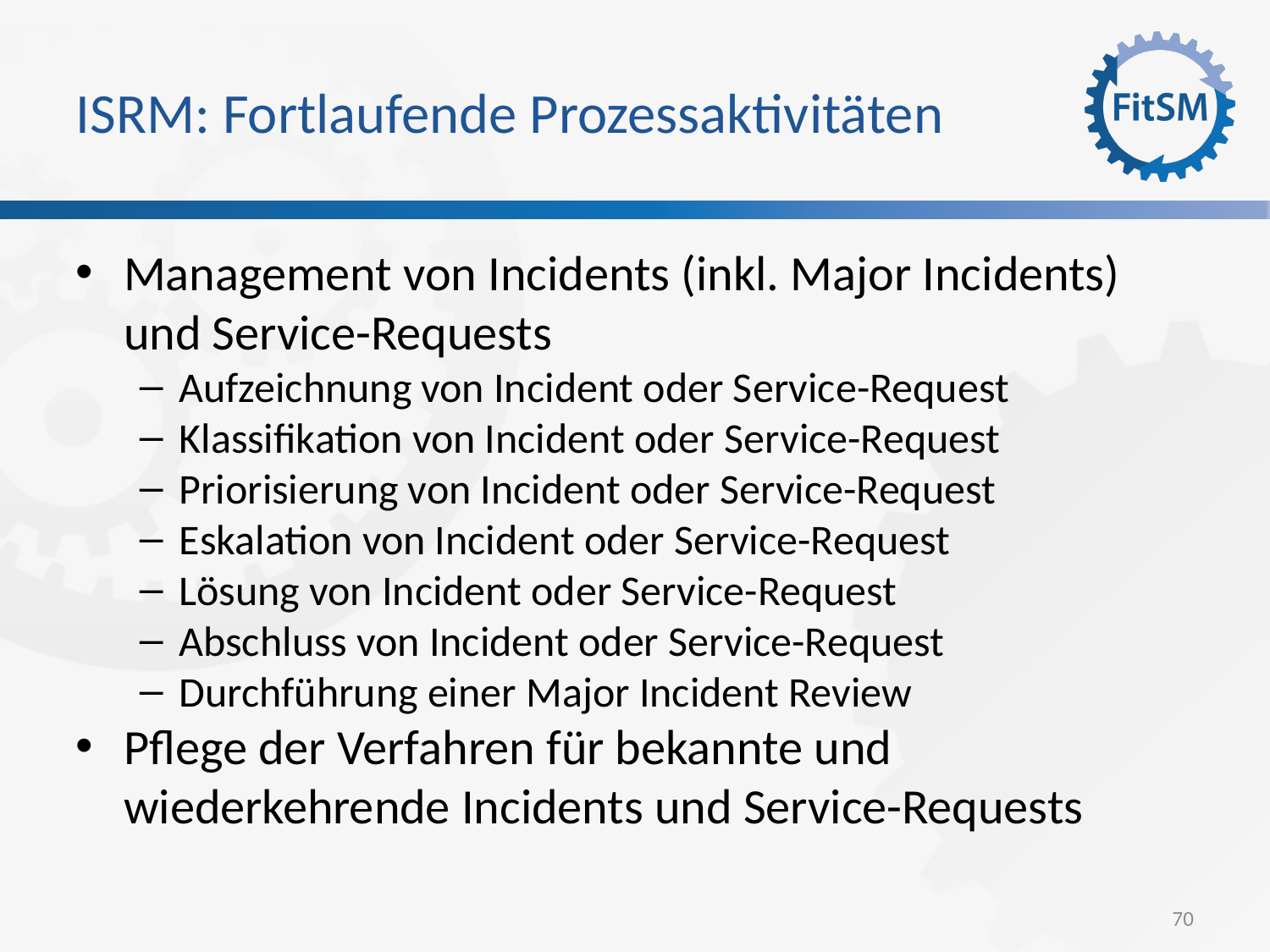

ISRM: Fortlaufende Prozessaktivitäten
Management von Incidents (inkl. Major Incidents) und Service-Requests
Aufzeichnung von Incident oder Service-Request
Klassifikation von Incident oder Service-Request
Priorisierung von Incident oder Service-Request
Eskalation von Incident oder Service-Request
Lösung von Incident oder Service-Request
Abschluss von Incident oder Service-Request
Durchführung einer Major Incident Review
Pflege der Verfahren für bekannte und wiederkehrende Incidents und Service-Requests
70